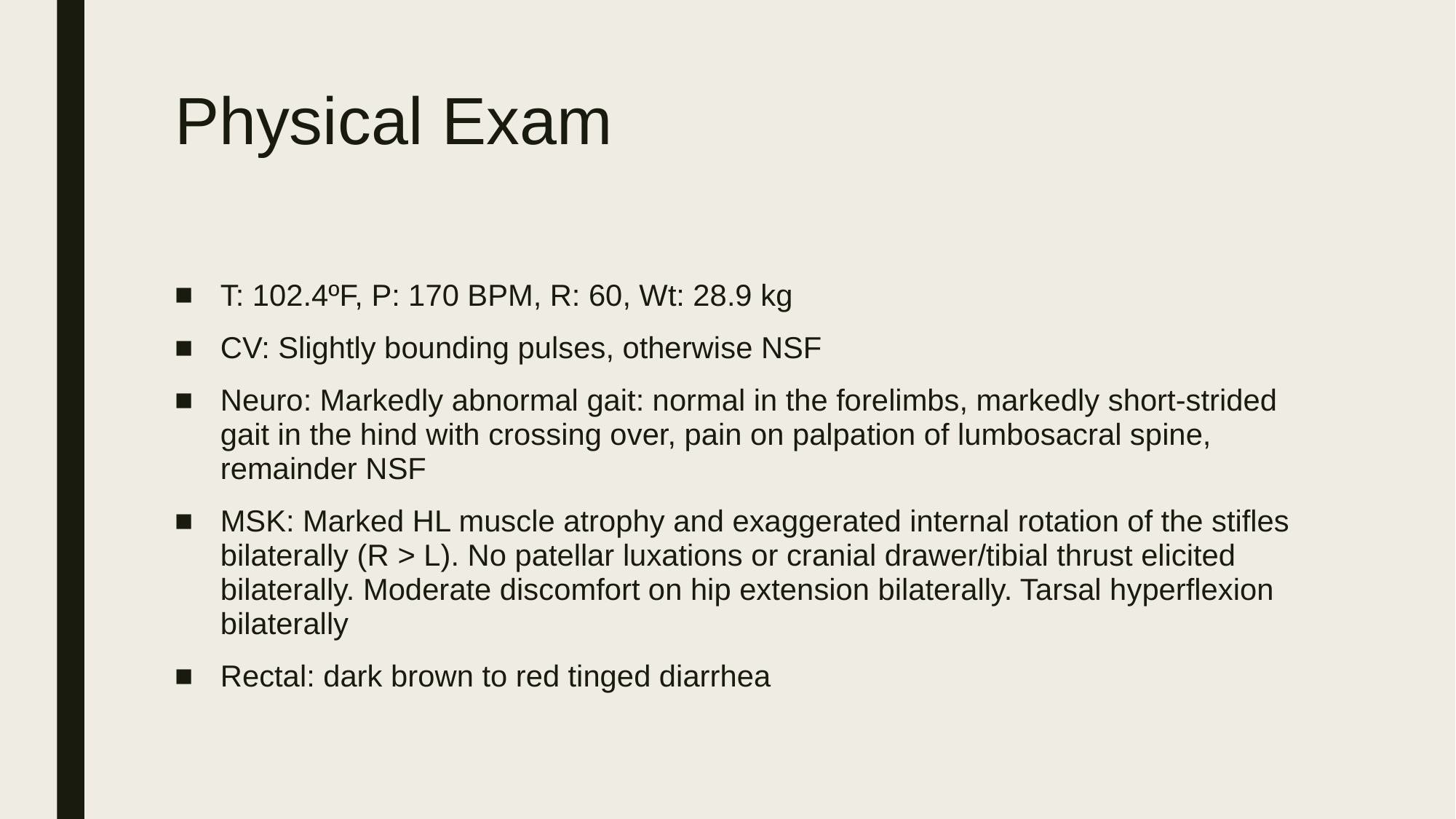

# Physical Exam
T: 102.4ºF, P: 170 BPM, R: 60, Wt: 28.9 kg
CV: Slightly bounding pulses, otherwise NSF
Neuro: Markedly abnormal gait: normal in the forelimbs, markedly short-strided gait in the hind with crossing over, pain on palpation of lumbosacral spine, remainder NSF
MSK: Marked HL muscle atrophy and exaggerated internal rotation of the stifles bilaterally (R > L). No patellar luxations or cranial drawer/tibial thrust elicited bilaterally. Moderate discomfort on hip extension bilaterally. Tarsal hyperflexion bilaterally
Rectal: dark brown to red tinged diarrhea